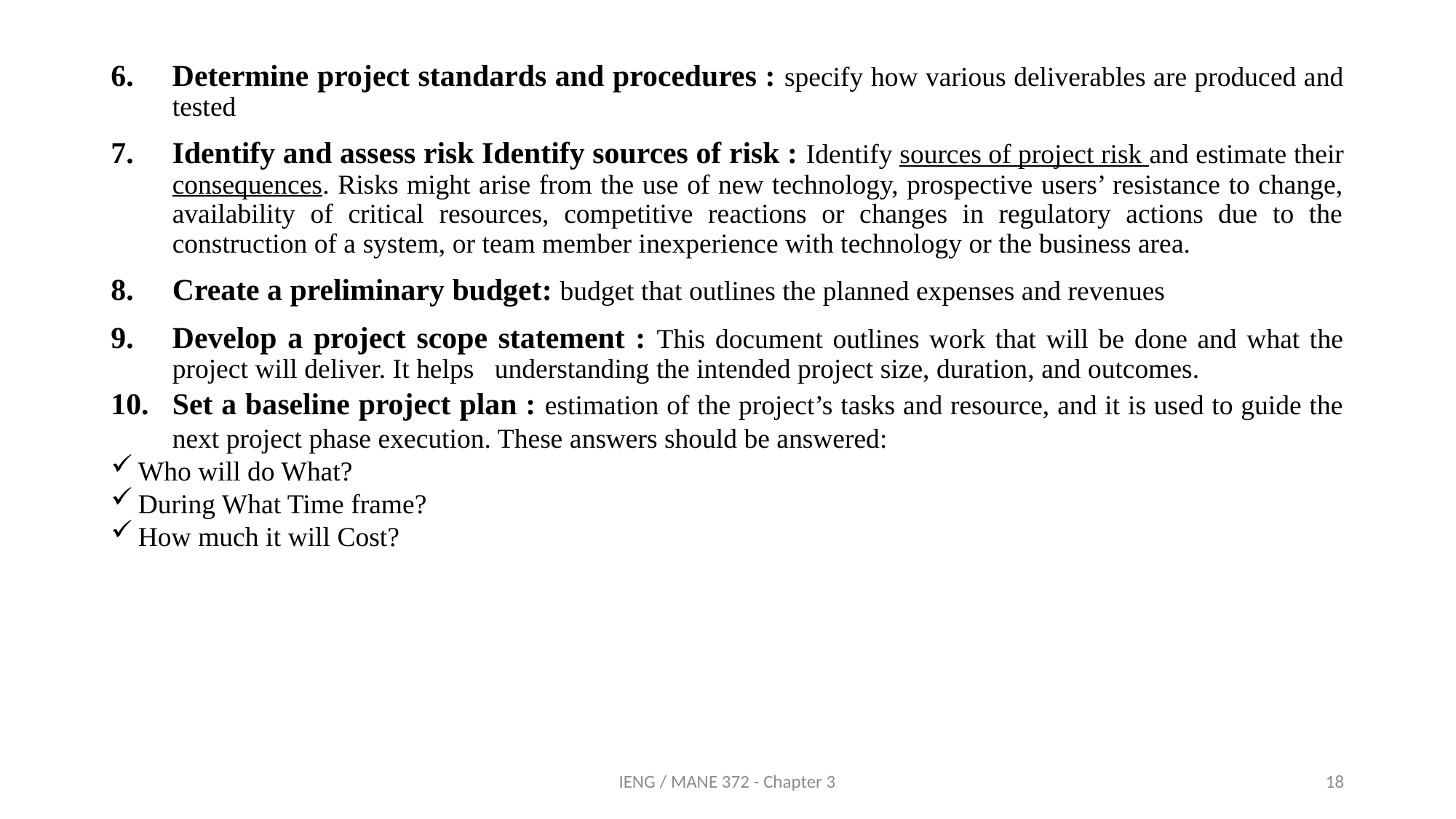

Determine project standards and procedures : specify how various deliverables are produced and tested
Identify and assess risk Identify sources of risk : Identify sources of project risk and estimate their consequences. Risks might arise from the use of new technology, prospective users’ resistance to change, availability of critical resources, competitive reactions or changes in regulatory actions due to the construction of a system, or team member inexperience with technology or the business area.
Create a preliminary budget: budget that outlines the planned expenses and revenues
Develop a project scope statement : This document outlines work that will be done and what the project will deliver. It helps   understanding the intended project size, duration, and outcomes.
Set a baseline project plan : estimation of the project’s tasks and resource, and it is used to guide the next project phase execution. These answers should be answered:
Who will do What?
During What Time frame?
How much it will Cost?

IENG / MANE 372 - Chapter 3
18